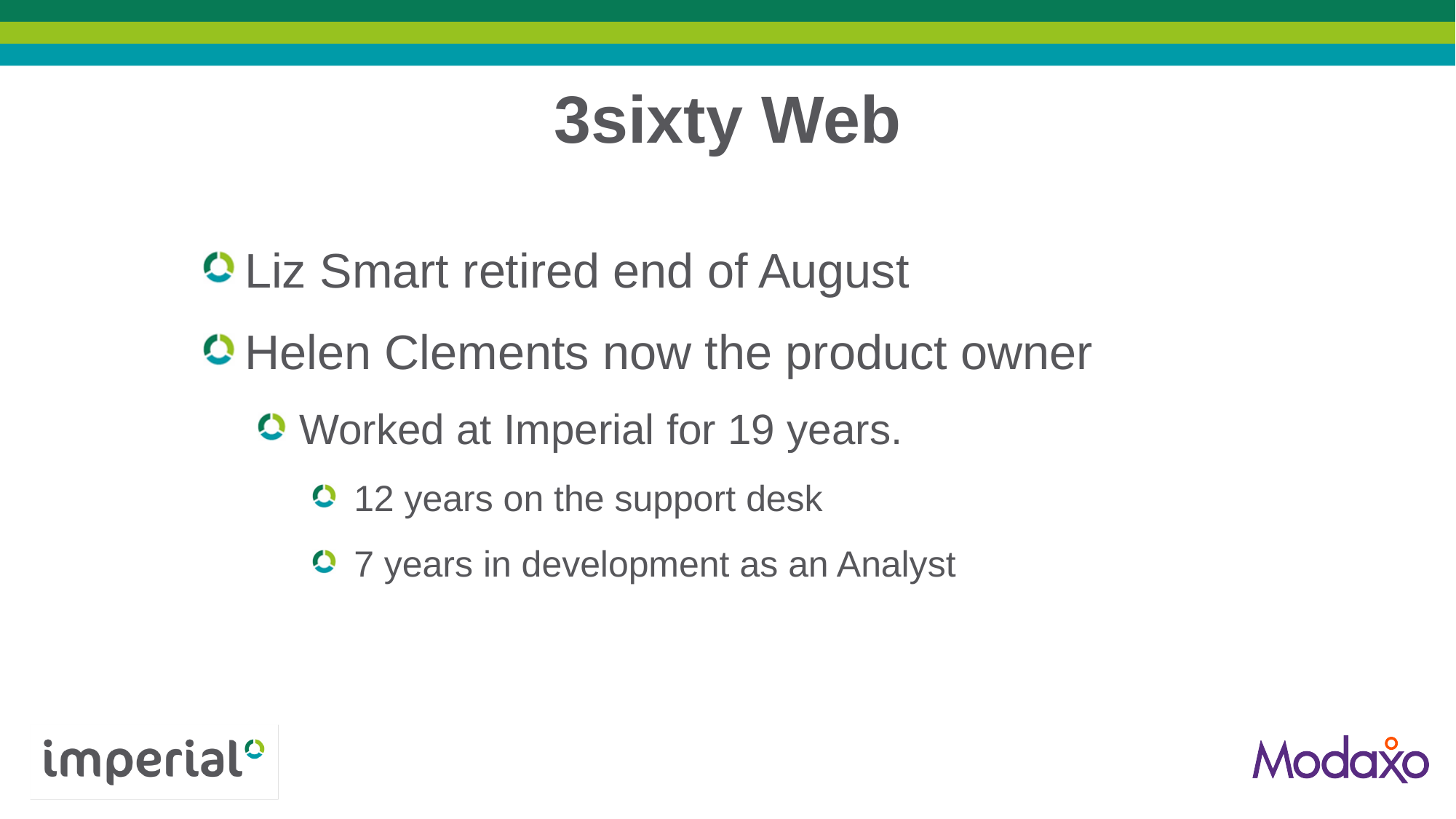

# 3sixty Web
Liz Smart retired end of August
Helen Clements now the product owner
Worked at Imperial for 19 years.
12 years on the support desk
7 years in development as an Analyst